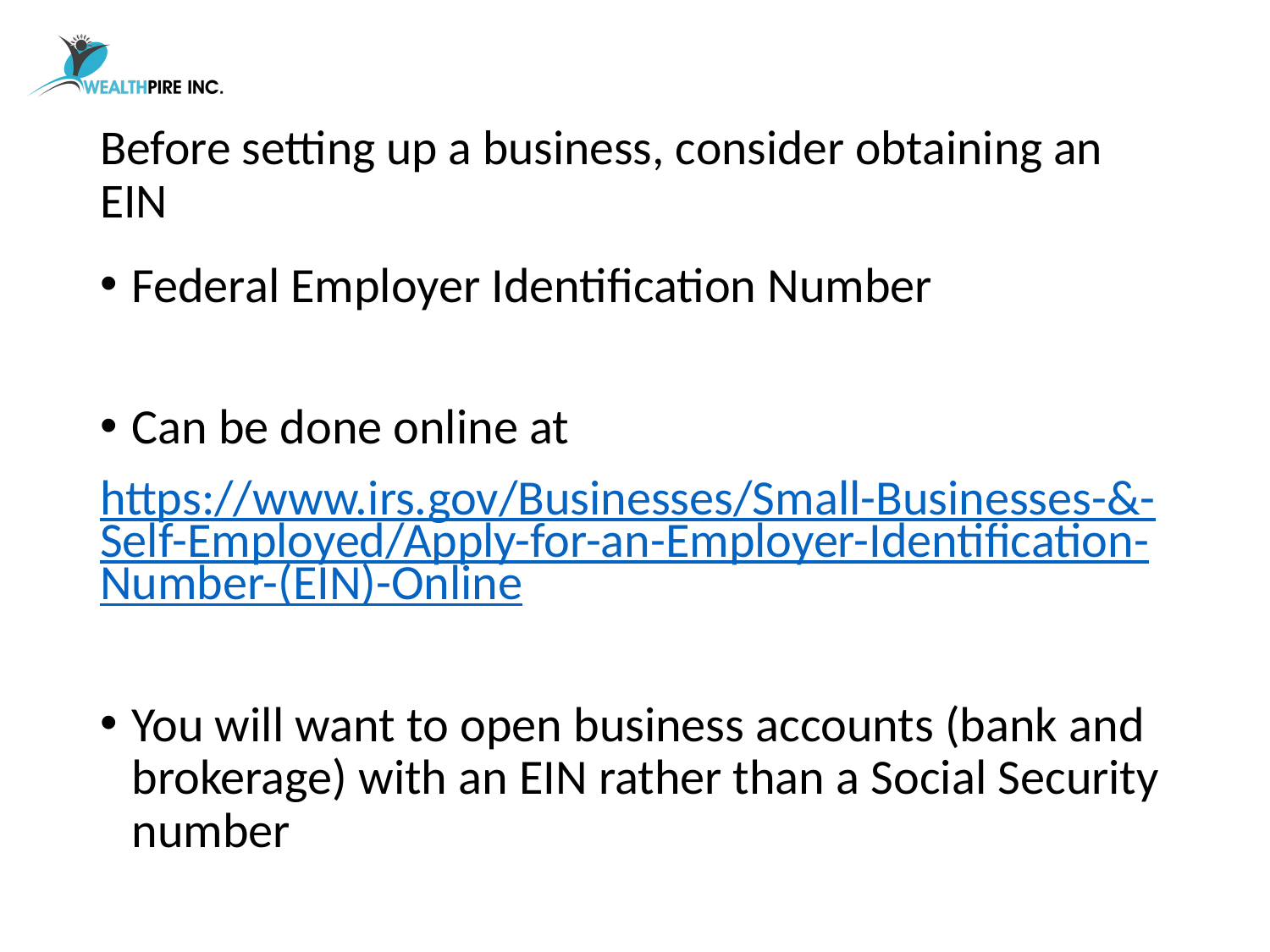

# Before setting up a business, consider obtaining an EIN
Federal Employer Identification Number

Can be done online at
https://www.irs.gov/Businesses/Small-Businesses-&-Self-Employed/Apply-for-an-Employer-Identification-Number-(EIN)-Online

You will want to open business accounts (bank and brokerage) with an EIN rather than a Social Security number